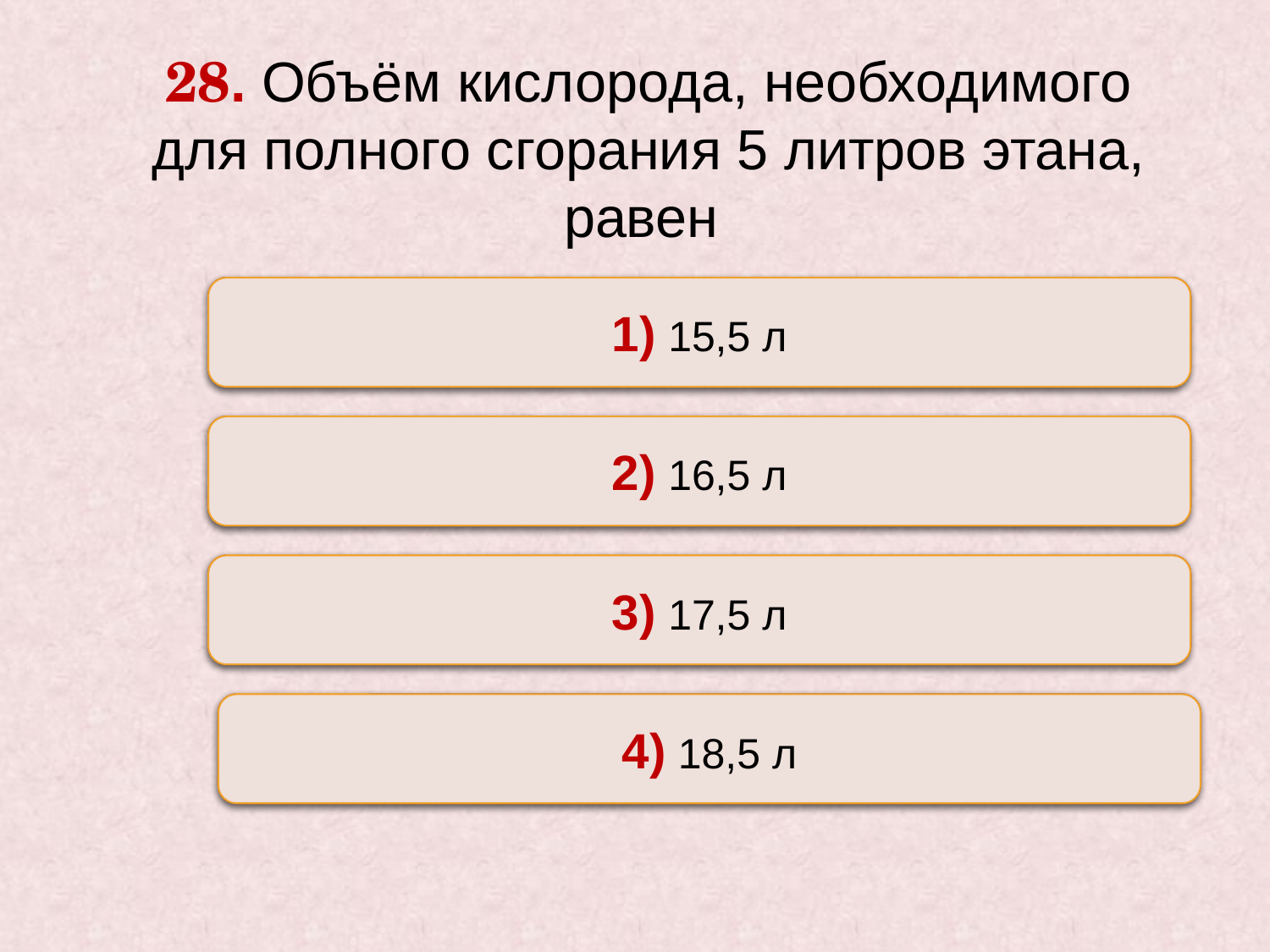

28. Объём кислорода, необходимого для полного сгорания 5 литров этана, равен

Неверно
1) 15,5 л
Неверно
2) 16,5 л
Верно
3) 17,5 л
Неверно
4) 18,5 л